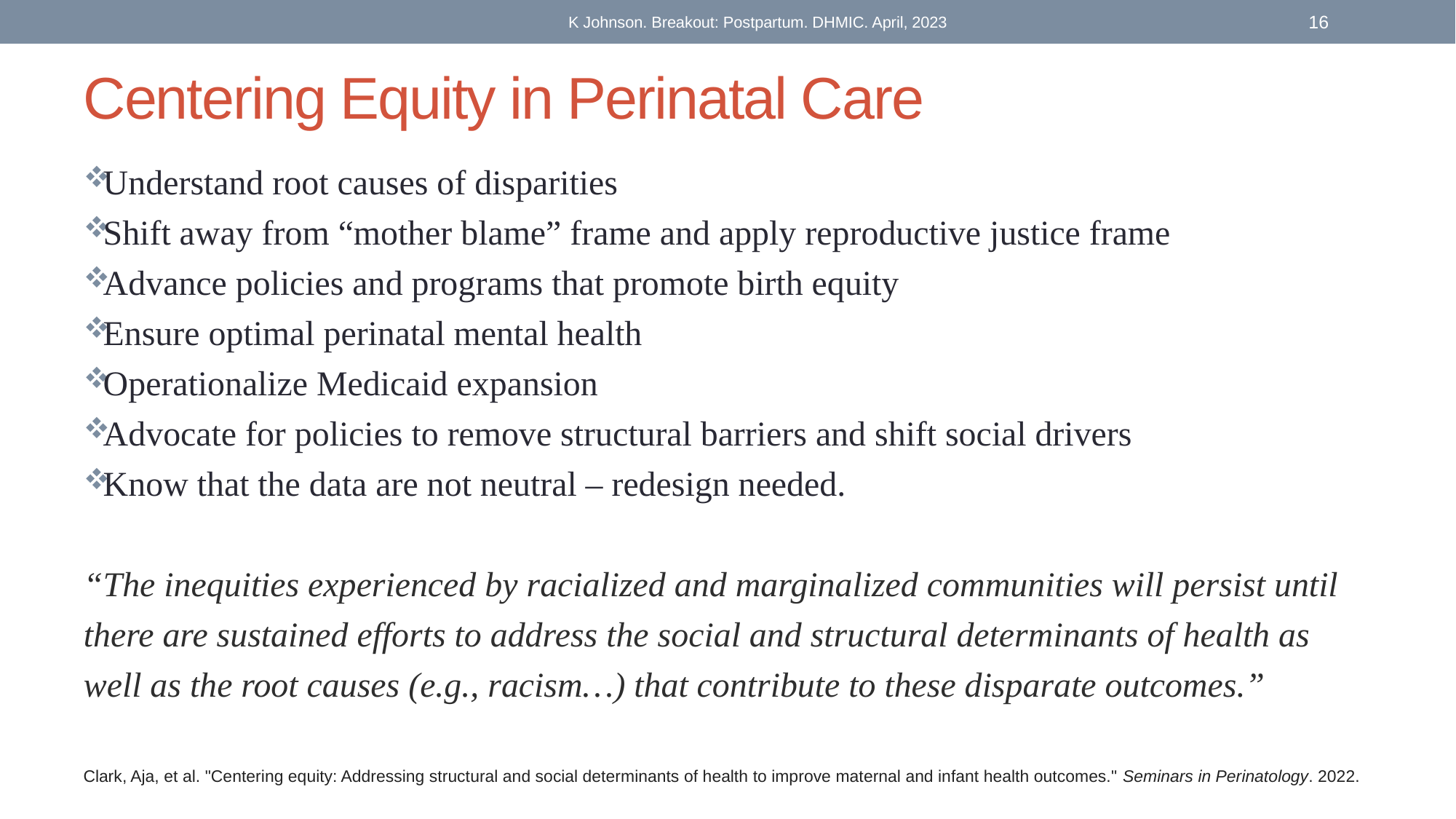

K Johnson. Breakout: Postpartum. DHMIC. April, 2023
16
# Centering Equity in Perinatal Care
Understand root causes of disparities
Shift away from “mother blame” frame and apply reproductive justice frame
Advance policies and programs that promote birth equity
Ensure optimal perinatal mental health
Operationalize Medicaid expansion
Advocate for policies to remove structural barriers and shift social drivers
Know that the data are not neutral – redesign needed.

“The inequities experienced by racialized and marginalized communities will persist until there are sustained efforts to address the social and structural determinants of health as well as the root causes (e.g., racism…) that contribute to these disparate outcomes.”
Clark, Aja, et al. "Centering equity: Addressing structural and social determinants of health to improve maternal and infant health outcomes." Seminars in Perinatology. 2022.